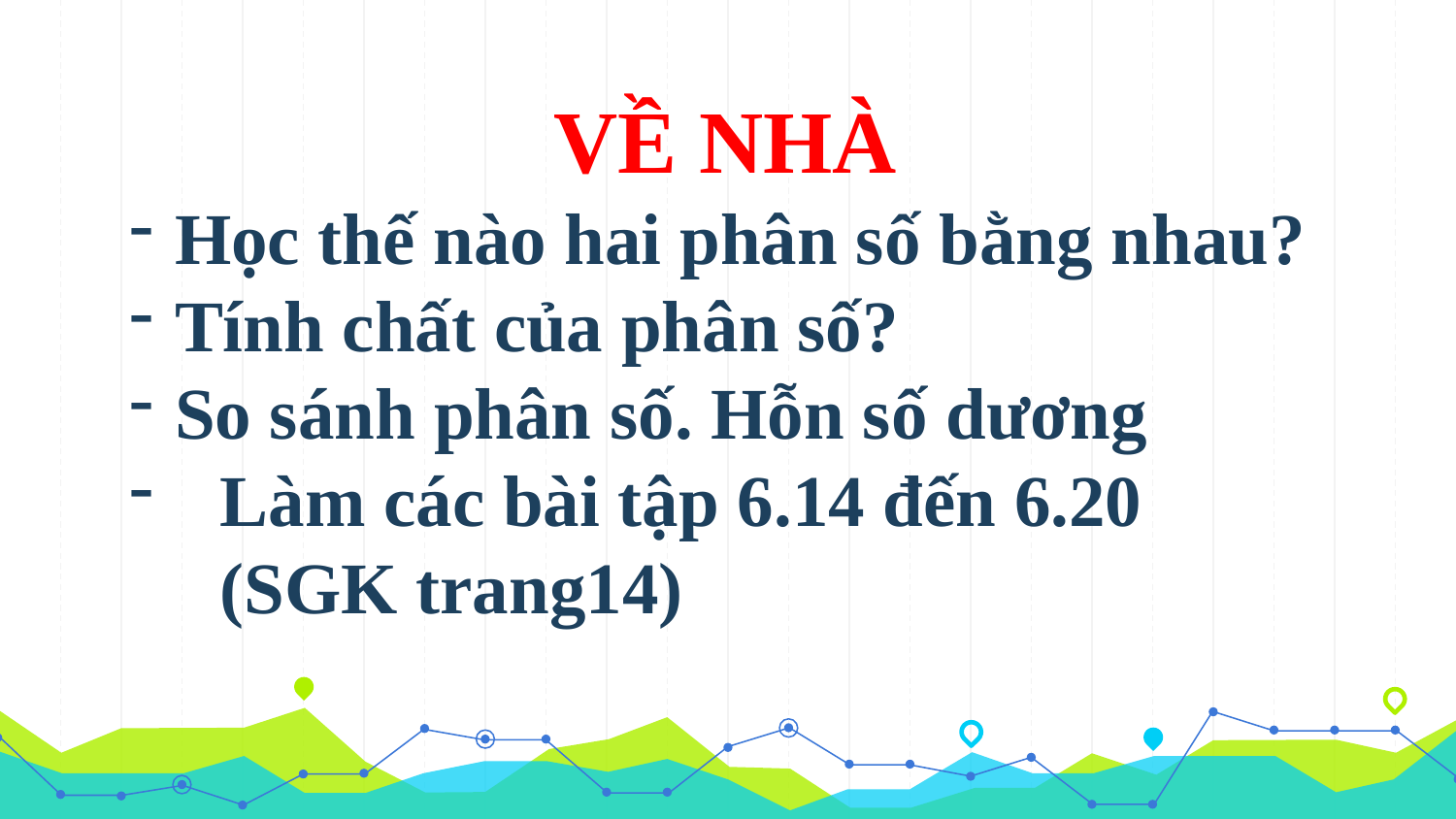

VỀ NHÀ
Học thế nào hai phân số bằng nhau?
Tính chất của phân số?
So sánh phân số. Hỗn số dương
Làm các bài tập 6.14 đến 6.20 (SGK trang14)